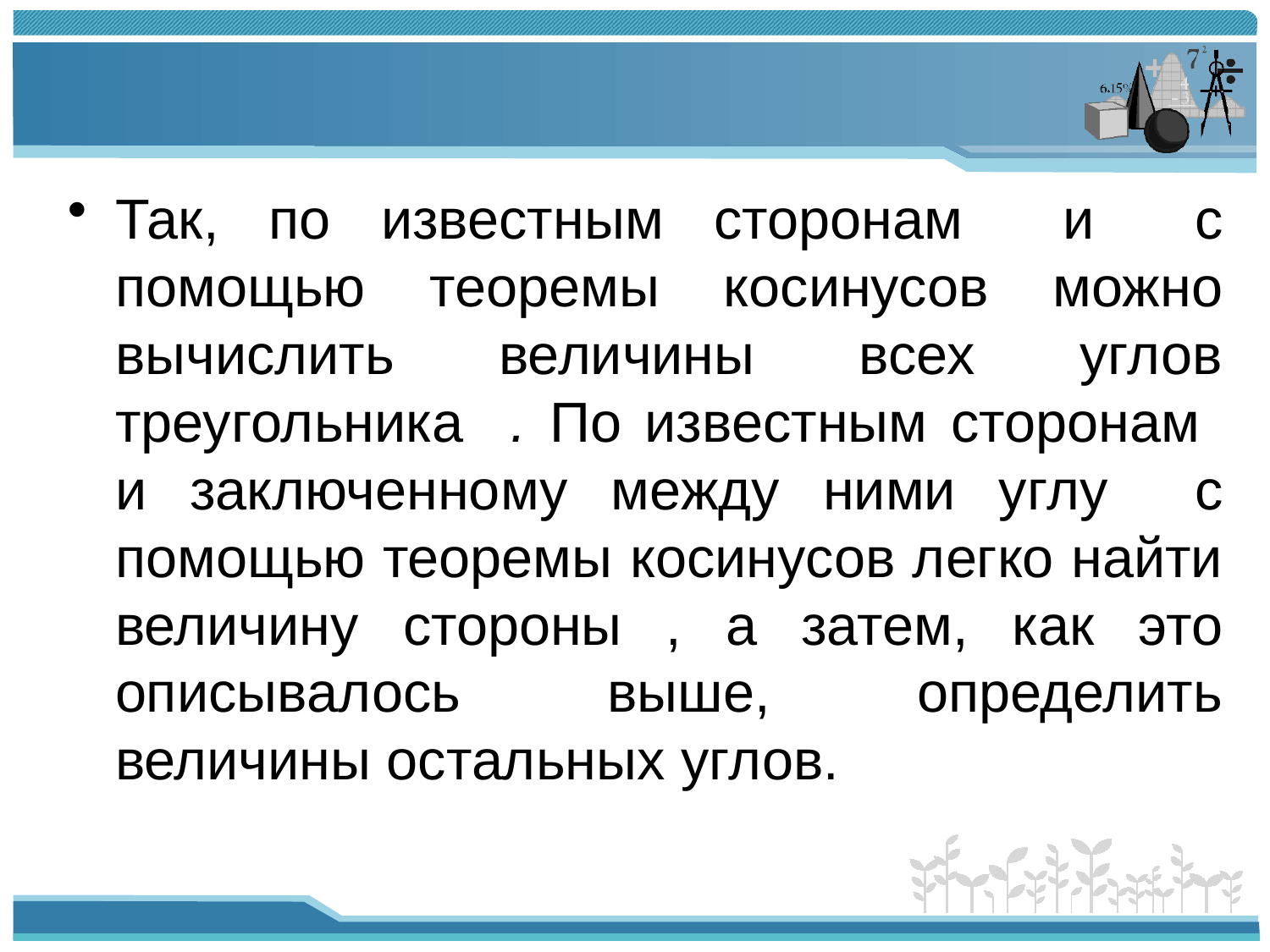

#
Так, по известным сторонам  и  с помощью теоремы косинусов можно вычислить величины всех углов треугольника  . По известным сторонам  и заключенному между ними углу  с помощью теоремы косинусов легко найти величину стороны , а затем, как это описывалось выше, определить величины остальных углов.